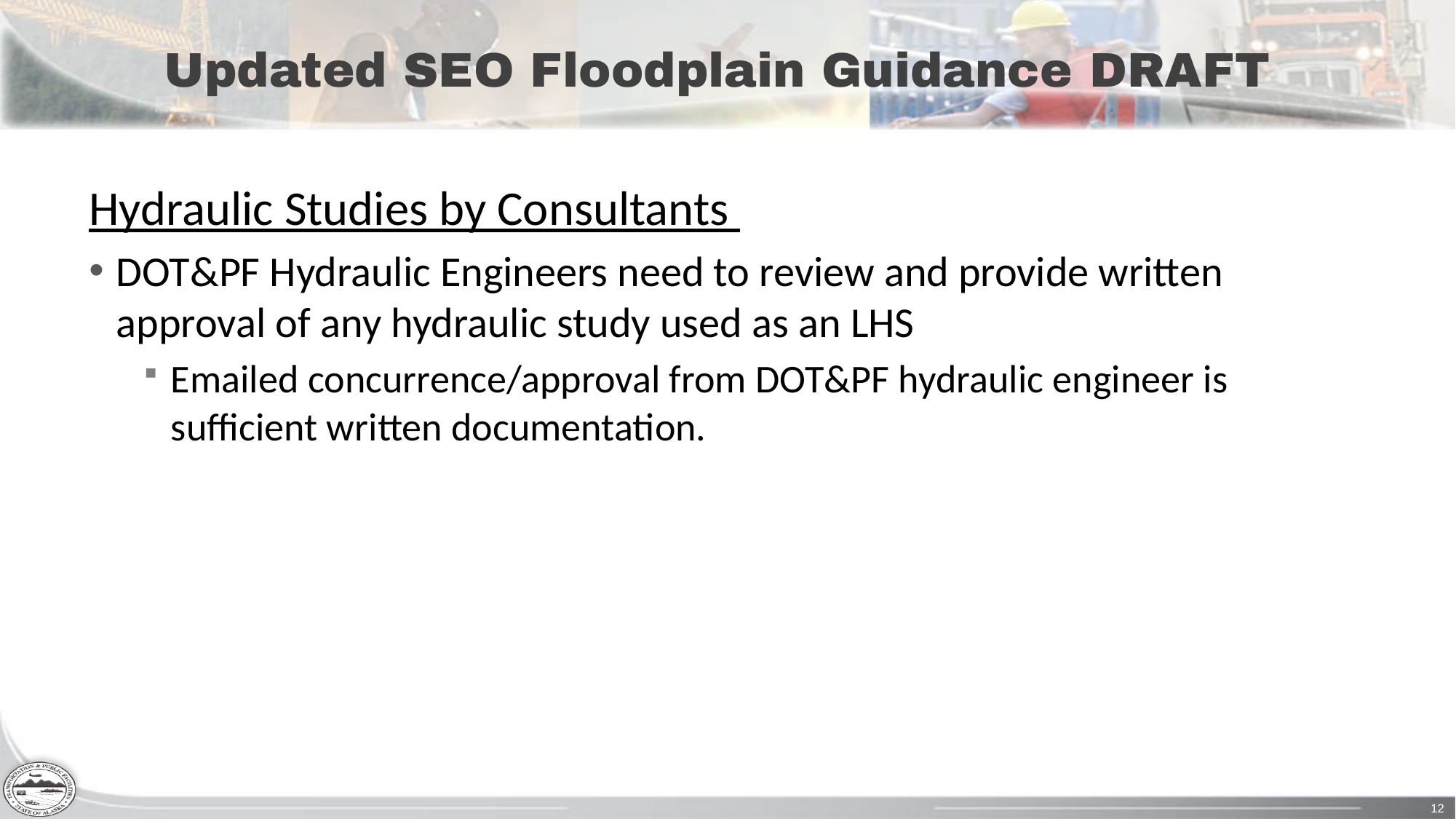

# Updated SEO Floodplain Guidance DRAFT
Hydraulic Studies by Consultants
DOT&PF Hydraulic Engineers need to review and provide written approval of any hydraulic study used as an LHS
Emailed concurrence/approval from DOT&PF hydraulic engineer is sufficient written documentation.